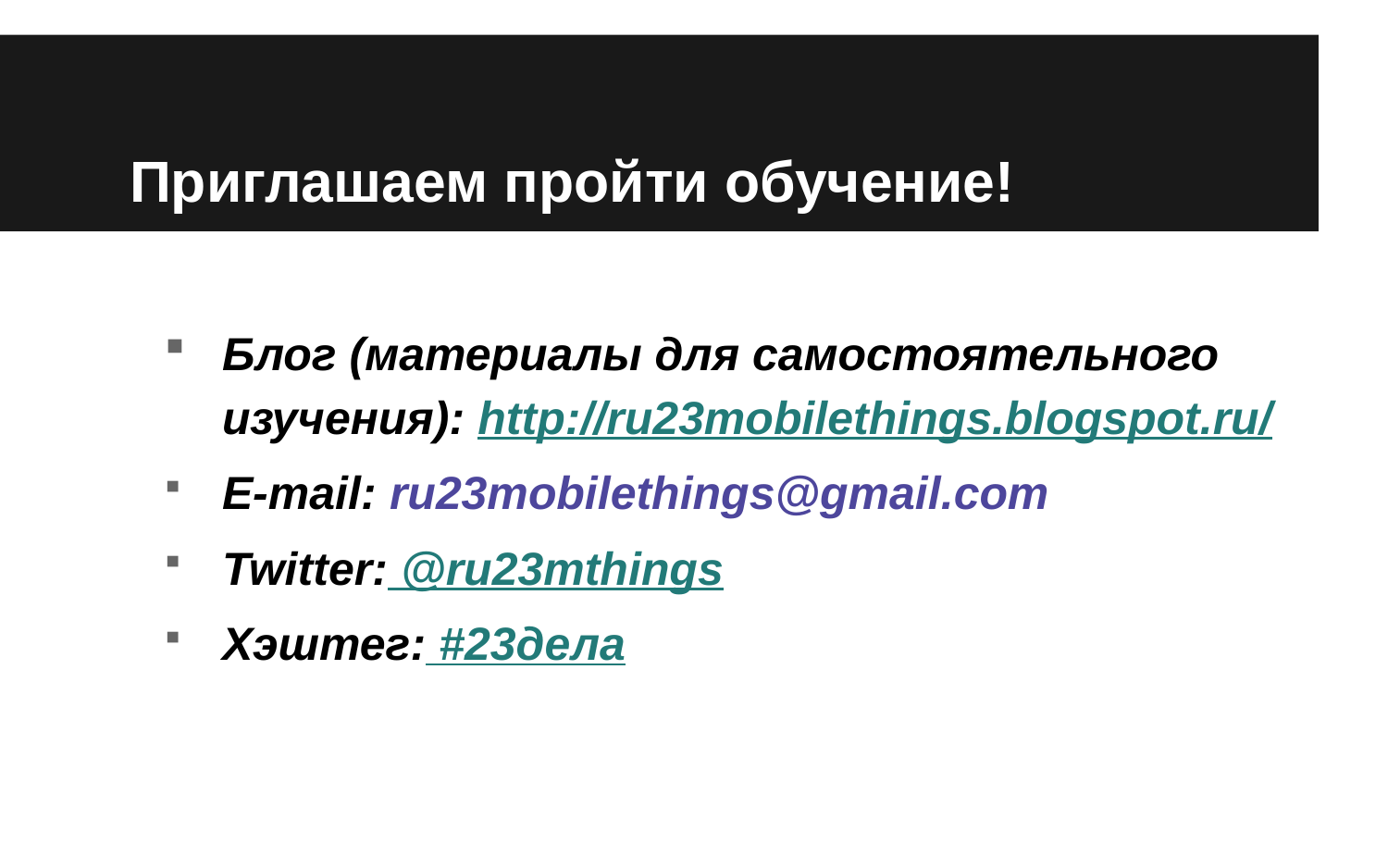

# Приглашаем пройти обучение!

Блог (материалы для самостоятельного изучения): http://ru23mobilethings.blogspot.ru/
E-mail: ru23mobilethings@gmail.com
Twitter: @ru23mthings
Хэштег: #23дела